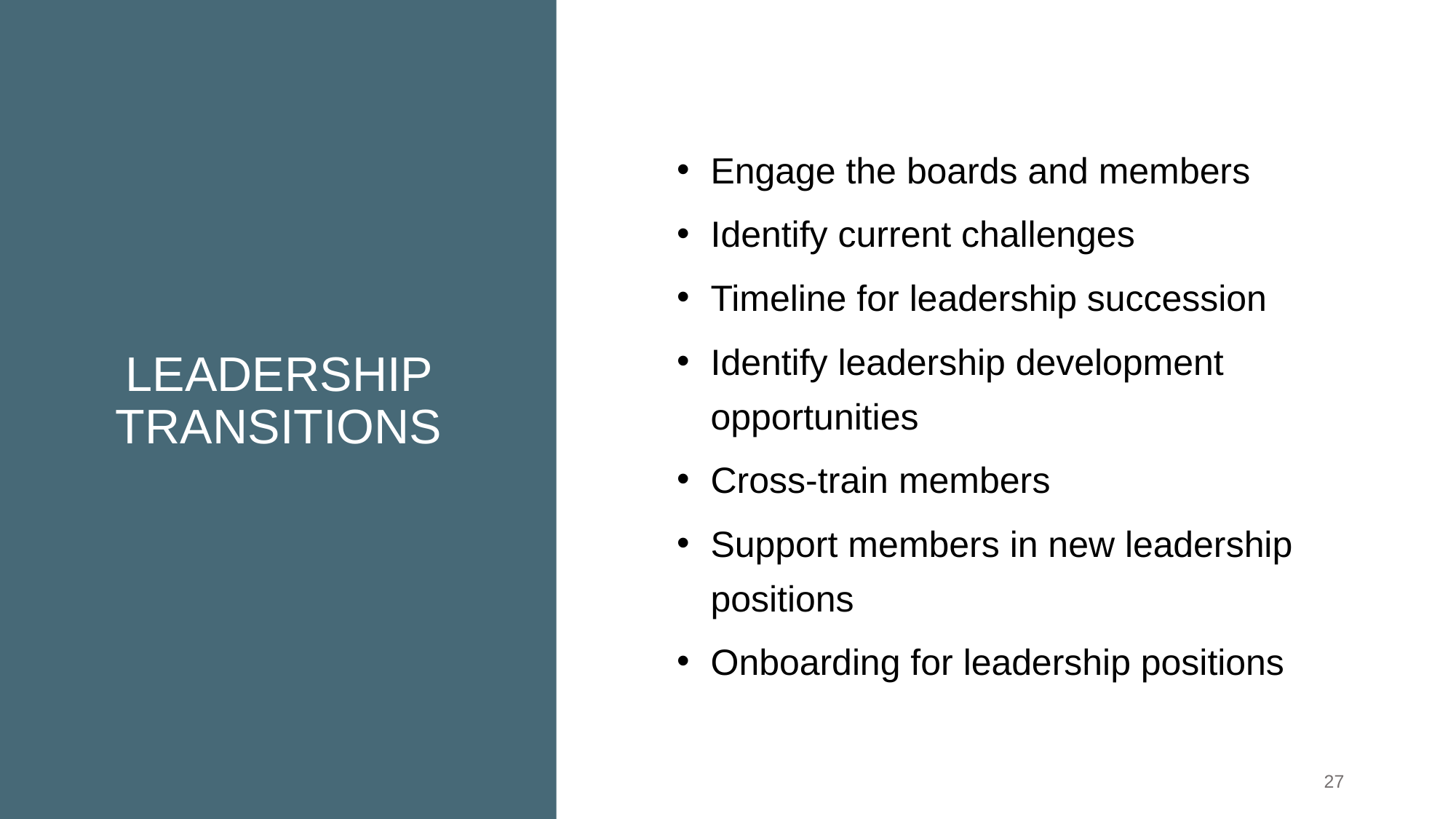

# LEADERSHIP TRANSITIONS
Engage the boards and members
Identify current challenges
Timeline for leadership succession
Identify leadership development opportunities
Cross-train members
Support members in new leadership positions
Onboarding for leadership positions
27